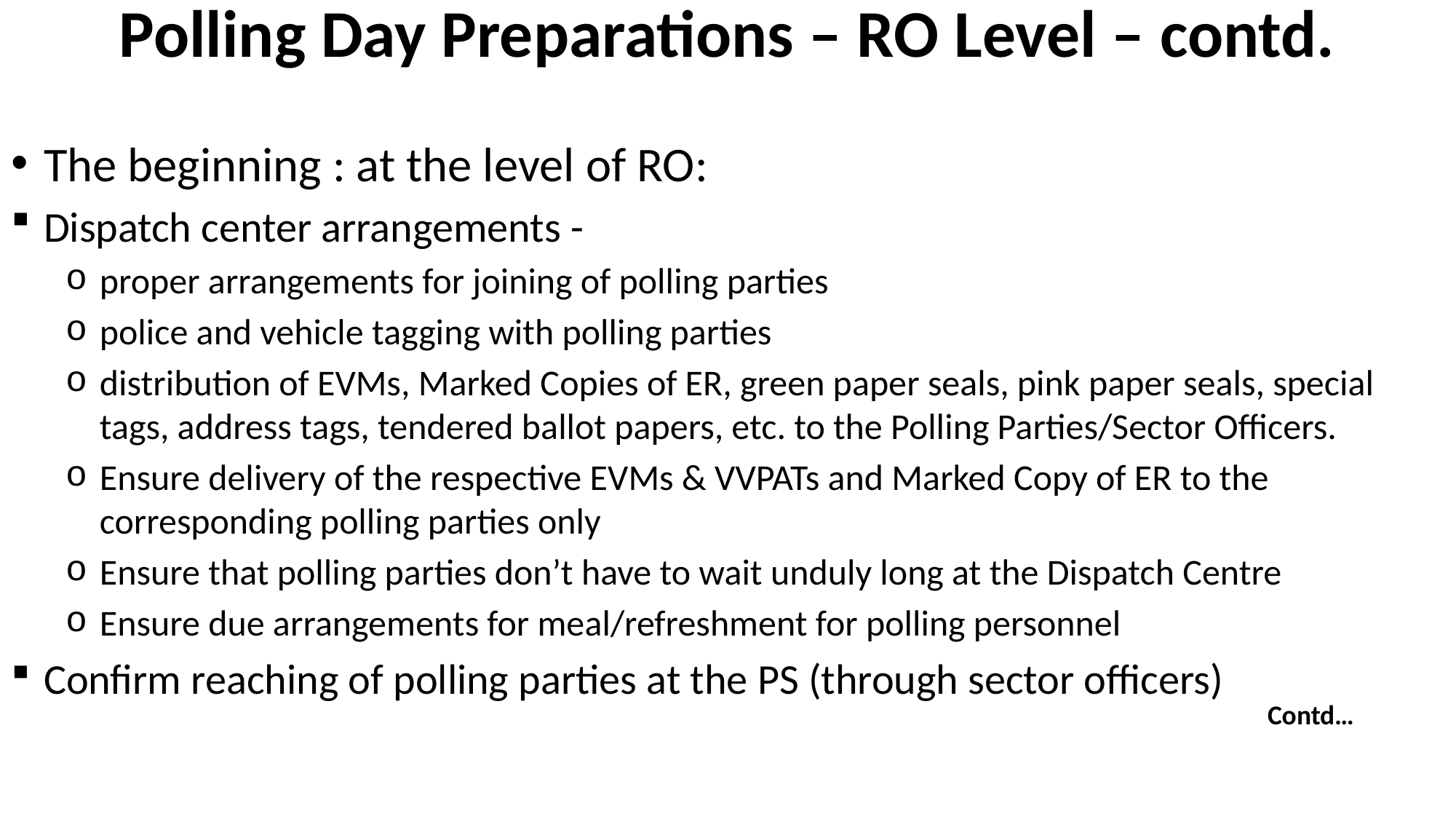

# Polling Day Preparations – RO Level – contd.
The beginning : at the level of RO:
Dispatch center arrangements -
proper arrangements for joining of polling parties
police and vehicle tagging with polling parties
distribution of EVMs, Marked Copies of ER, green paper seals, pink paper seals, special tags, address tags, tendered ballot papers, etc. to the Polling Parties/Sector Officers.
Ensure delivery of the respective EVMs & VVPATs and Marked Copy of ER to the corresponding polling parties only
Ensure that polling parties don’t have to wait unduly long at the Dispatch Centre
Ensure due arrangements for meal/refreshment for polling personnel
Confirm reaching of polling parties at the PS (through sector officers)
Contd…